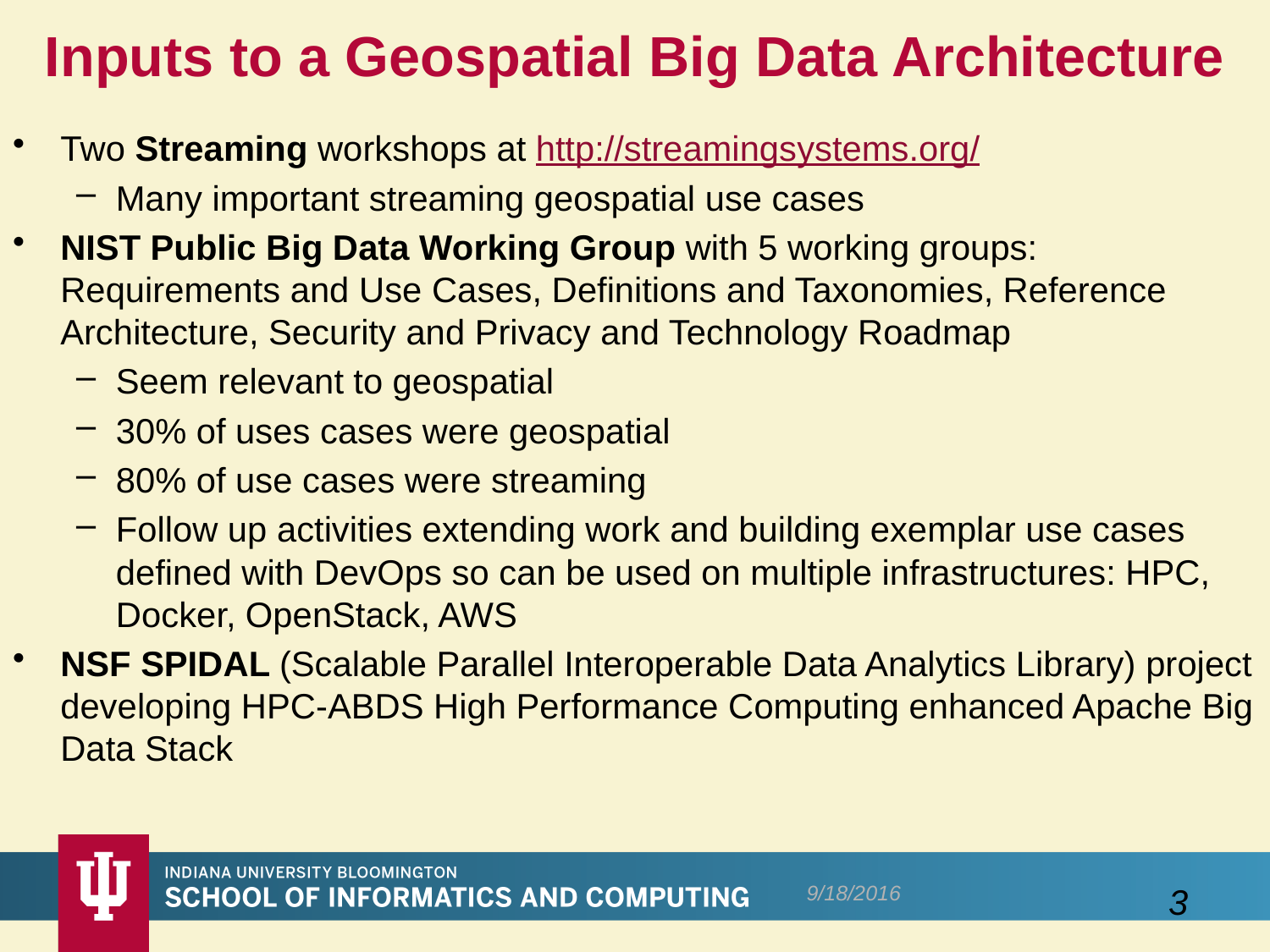

# Inputs to a Geospatial Big Data Architecture
Two Streaming workshops at http://streamingsystems.org/
Many important streaming geospatial use cases
NIST Public Big Data Working Group with 5 working groups: Requirements and Use Cases, Definitions and Taxonomies, Reference Architecture, Security and Privacy and Technology Roadmap
Seem relevant to geospatial
30% of uses cases were geospatial
80% of use cases were streaming
Follow up activities extending work and building exemplar use cases defined with DevOps so can be used on multiple infrastructures: HPC, Docker, OpenStack, AWS
NSF SPIDAL (Scalable Parallel Interoperable Data Analytics Library) project developing HPC-ABDS High Performance Computing enhanced Apache Big Data Stack

9/18/2016
3